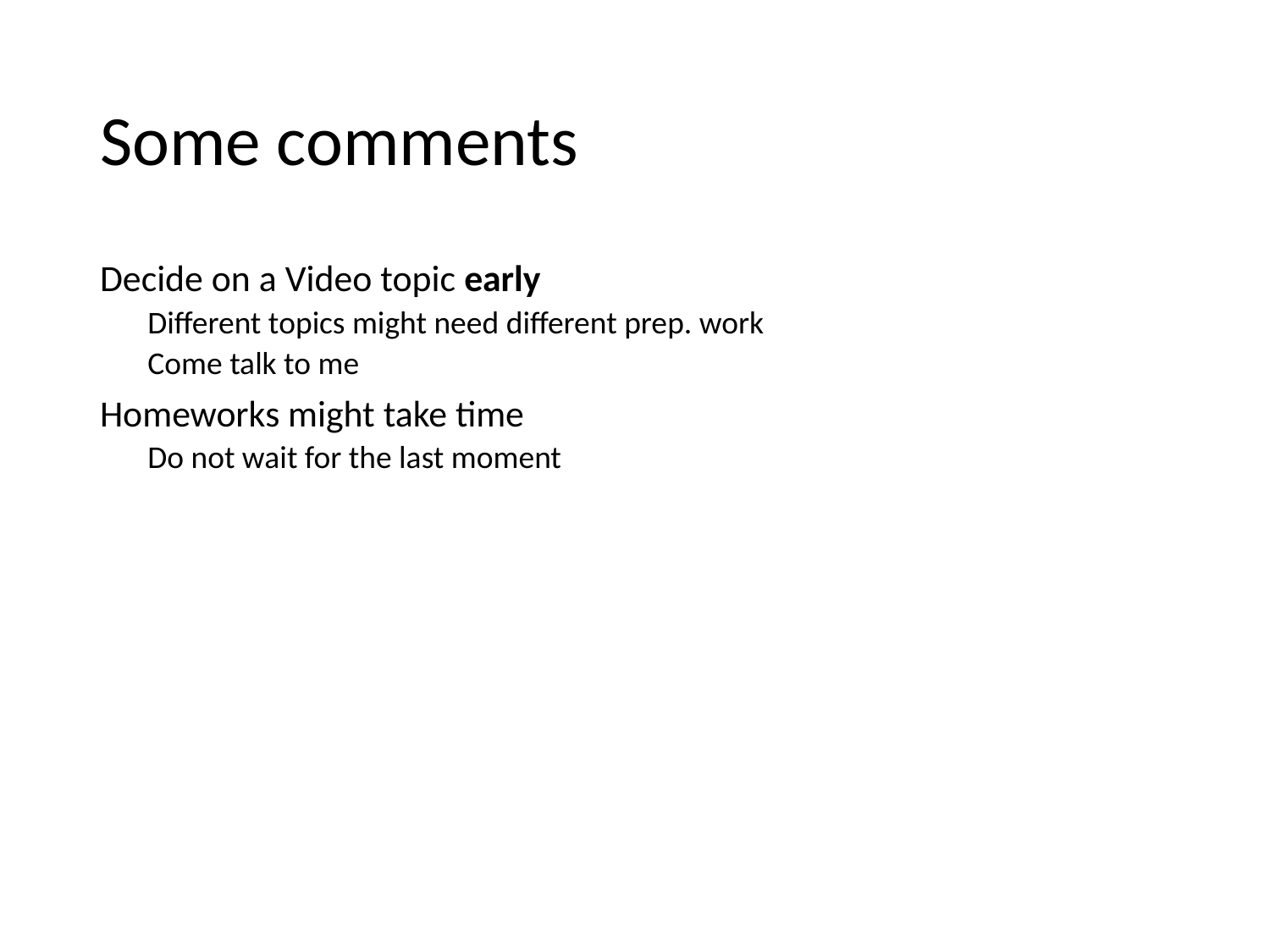

# Some comments
Decide on a Video topic early
Different topics might need different prep. work
Come talk to me
Homeworks might take time
Do not wait for the last moment